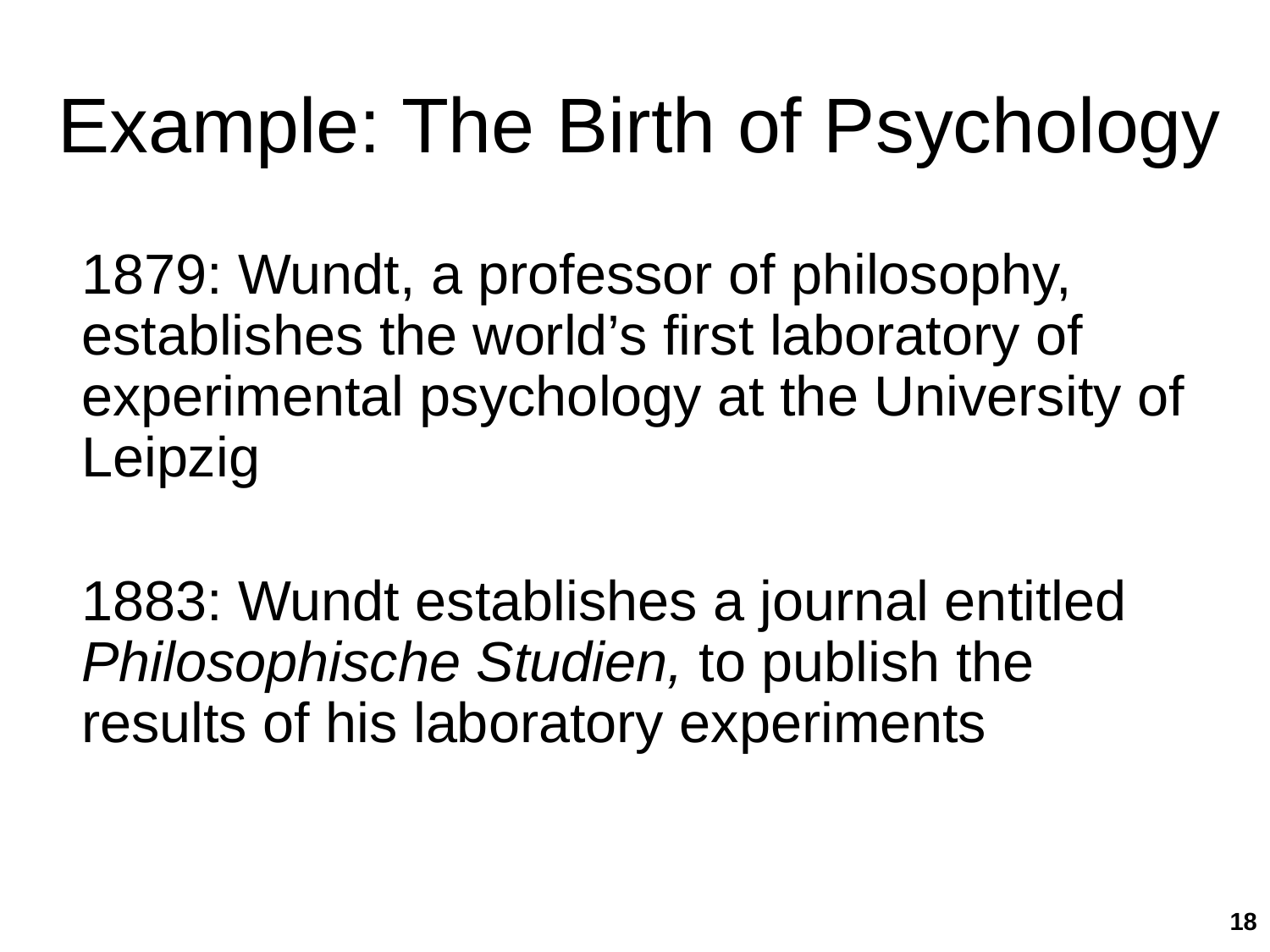

# Example: The Birth of Psychology
	1879: Wundt, a professor of philosophy, establishes the world’s first laboratory of experimental psychology at the University of Leipzig

	1883: Wundt establishes a journal entitled Philosophische Studien, to publish the results of his laboratory experiments

18